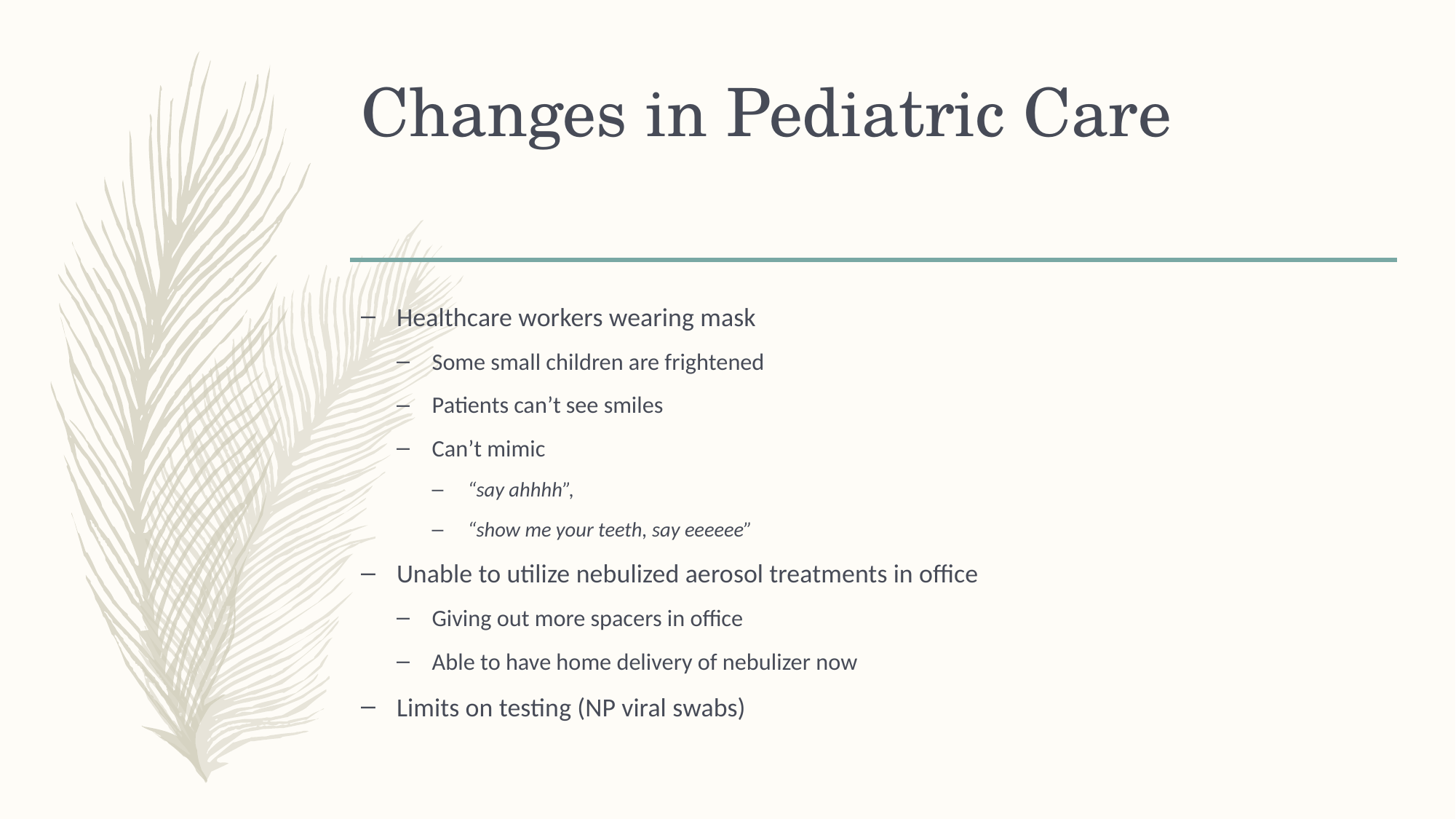

# Changes in Pediatric Care
Healthcare workers wearing mask
Some small children are frightened
Patients can’t see smiles
Can’t mimic
“say ahhhh”,
“show me your teeth, say eeeeee”
Unable to utilize nebulized aerosol treatments in office
Giving out more spacers in office
Able to have home delivery of nebulizer now
Limits on testing (NP viral swabs)